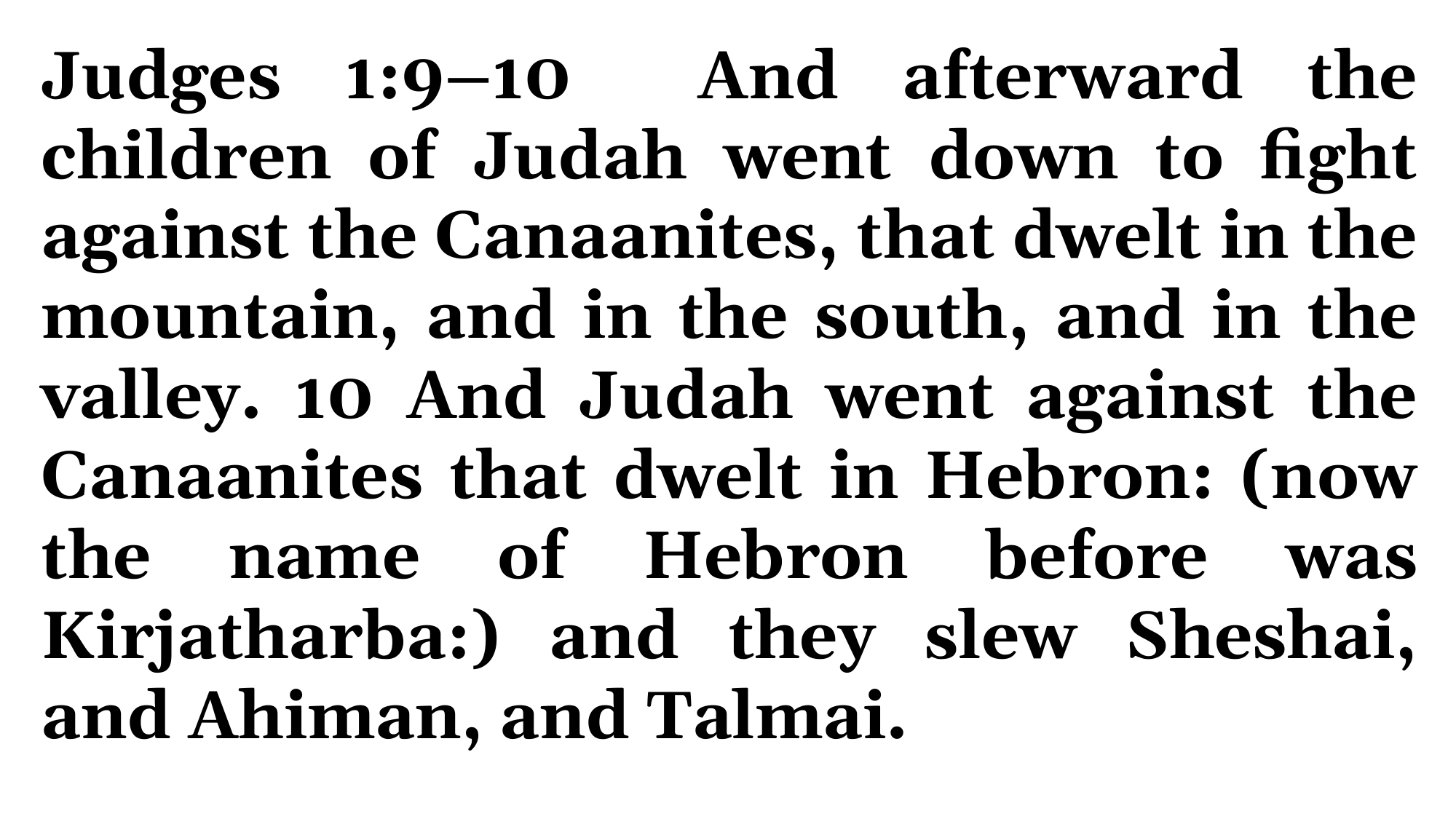

Judges 1:9–10  And afterward the children of Judah went down to fight against the Canaanites, that dwelt in the mountain, and in the south, and in the valley. 10 And Judah went against the Canaanites that dwelt in Hebron: (now the name of Hebron before was Kirjatharba:) and they slew Sheshai, and Ahiman, and Talmai.